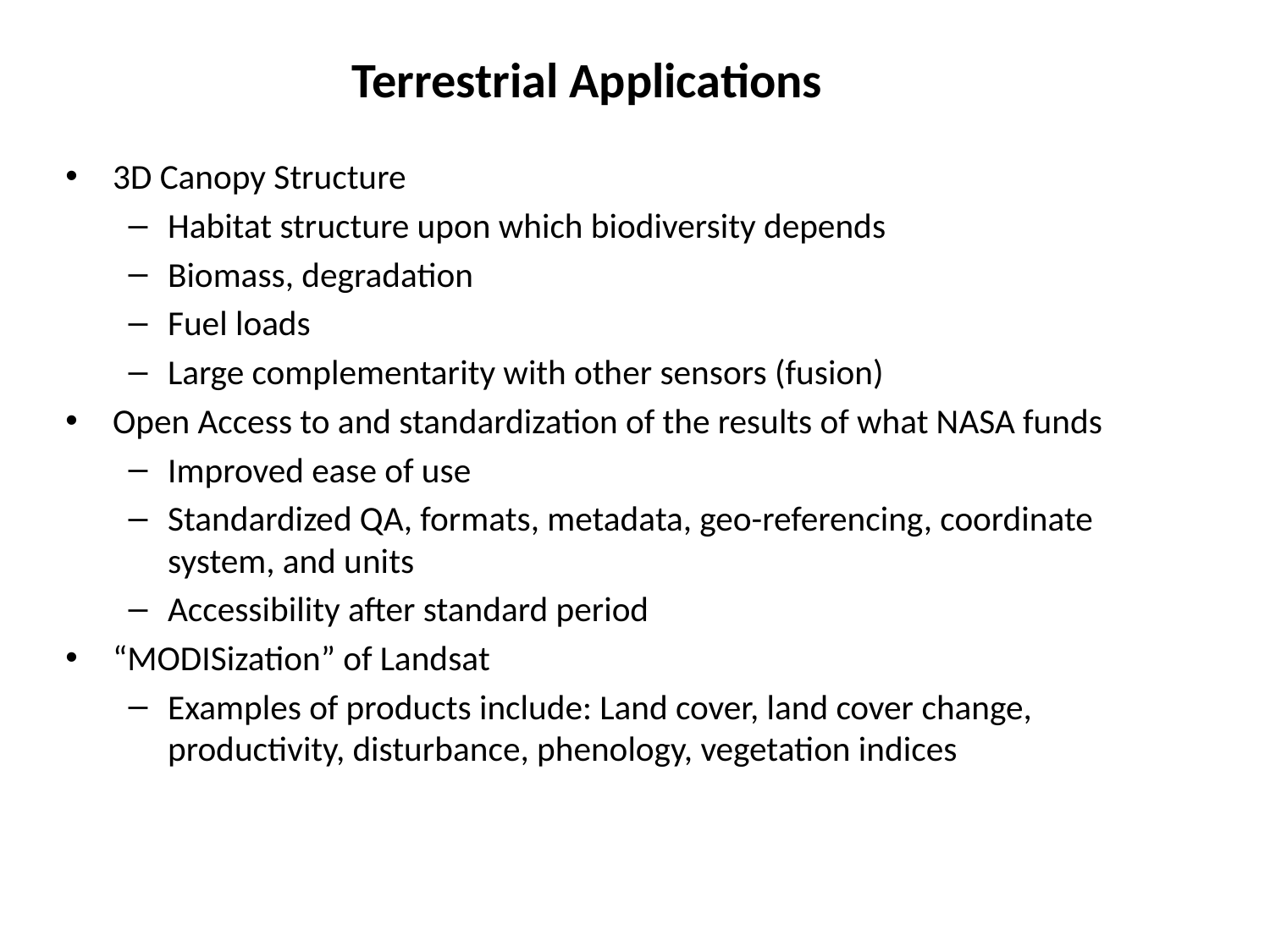

Terrestrial Applications
3D Canopy Structure
Habitat structure upon which biodiversity depends
Biomass, degradation
Fuel loads
Large complementarity with other sensors (fusion)
Open Access to and standardization of the results of what NASA funds
Improved ease of use
Standardized QA, formats, metadata, geo-referencing, coordinate system, and units
Accessibility after standard period
“MODISization” of Landsat
Examples of products include: Land cover, land cover change, productivity, disturbance, phenology, vegetation indices